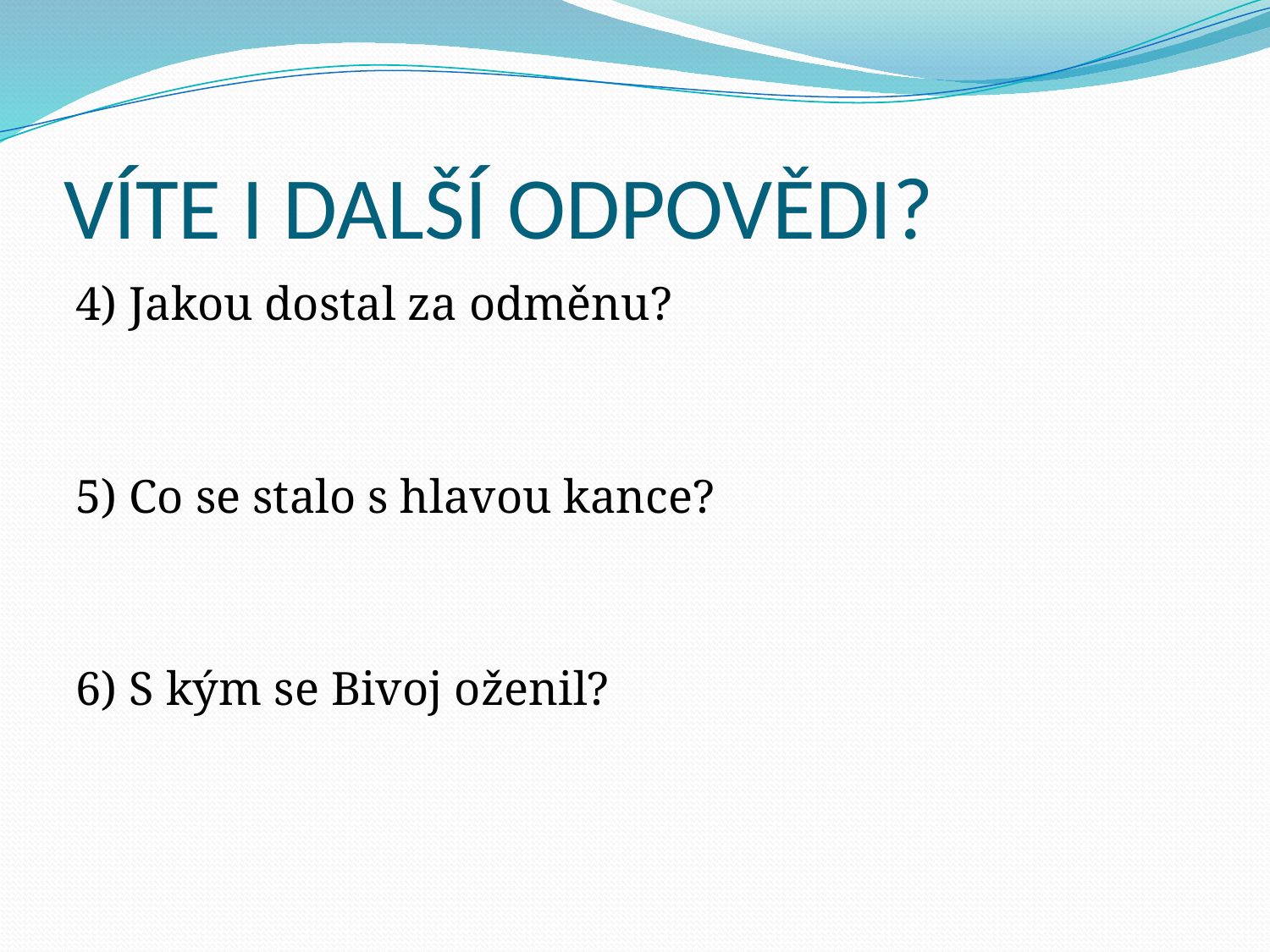

# VÍTE I DALŠÍ ODPOVĚDI?
4) Jakou dostal za odměnu?

5) Co se stalo s hlavou kance?

6) S kým se Bivoj oženil?